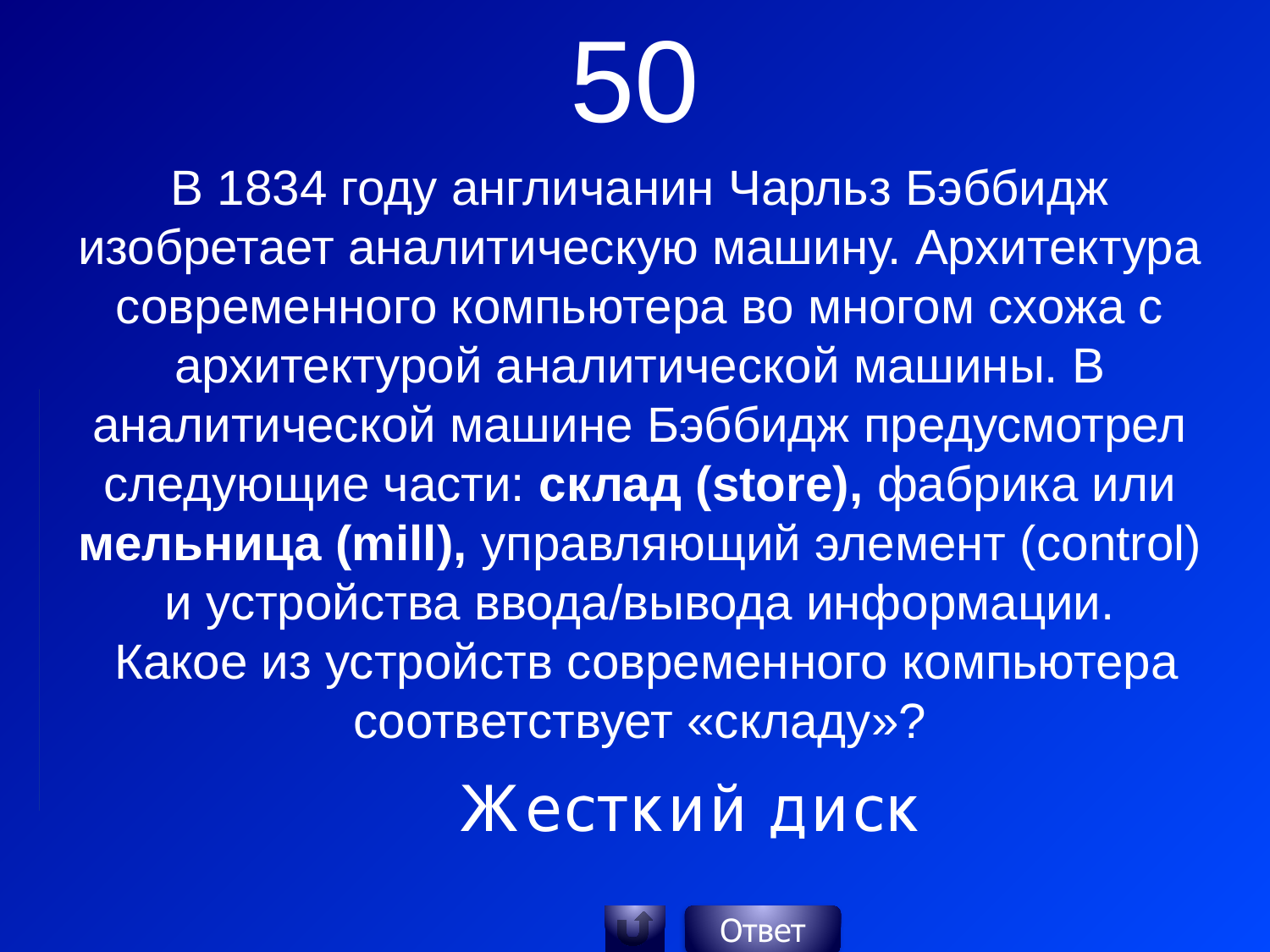

50
В 1834 году англичанин Чарльз Бэббидж изобретает аналитическую машину. Архитектура современного компьютера во многом схожа с архитектурой аналитической машины. В аналитической машине Бэббидж предусмотрел следующие части: склад (store), фабрика или мельница (mill), управляющий элемент (control) и устройства ввода/вывода информации.
 Какое из устройств современного компьютера соответствует «складу»?
Жесткий диск

Ответ